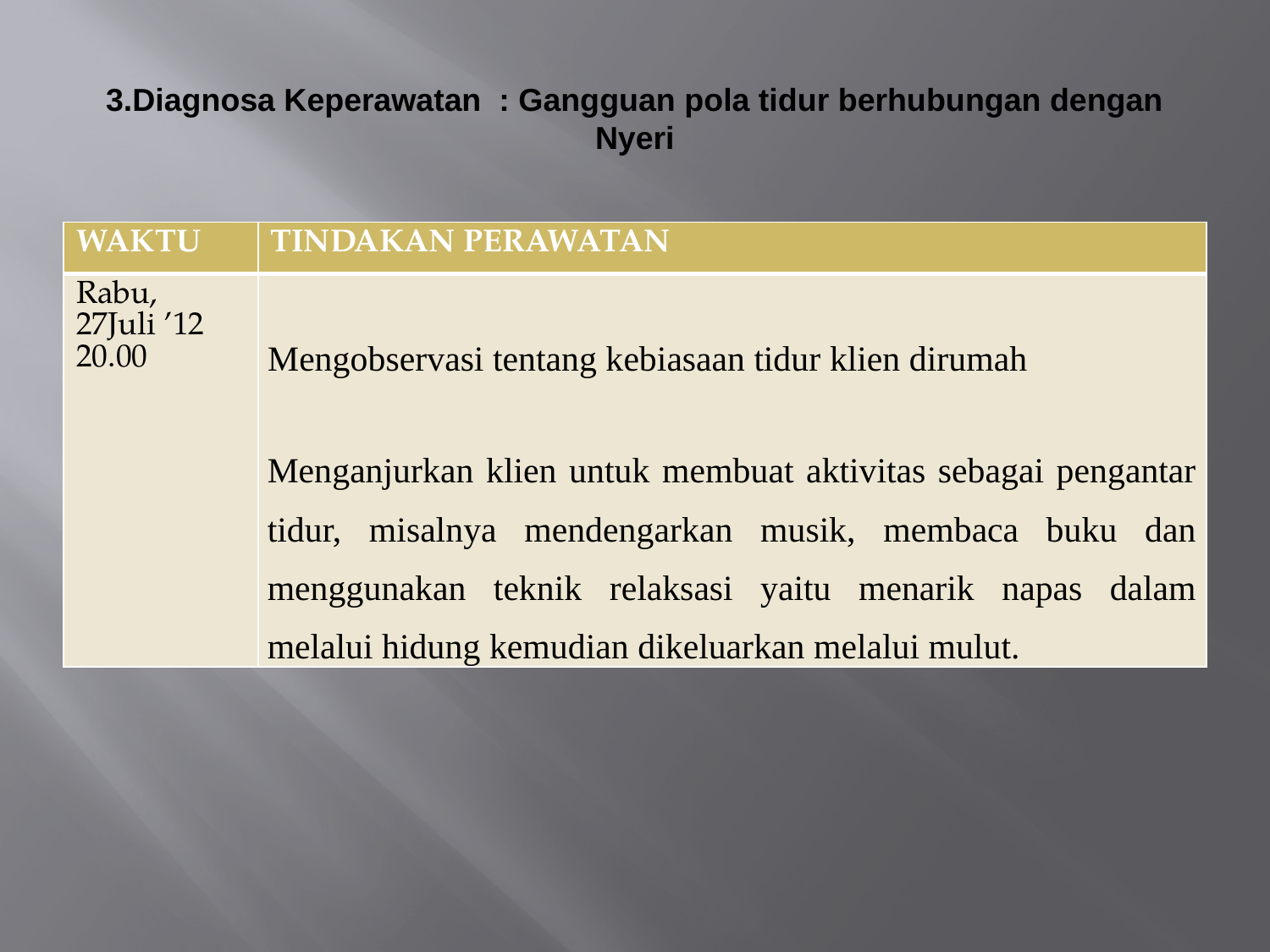

# 3.Diagnosa Keperawatan  : Gangguan pola tidur berhubungan dengan Nyeri
| WAKTU | TINDAKAN PERAWATAN |
| --- | --- |
| Rabu, 27Juli ’12 20.00 | Mengobservasi tentang kebiasaan tidur klien dirumah Menganjurkan klien untuk membuat aktivitas sebagai pengantar tidur, misalnya mendengarkan musik, membaca buku dan menggunakan teknik relaksasi yaitu menarik napas dalam melalui hidung kemudian dikeluarkan melalui mulut. |